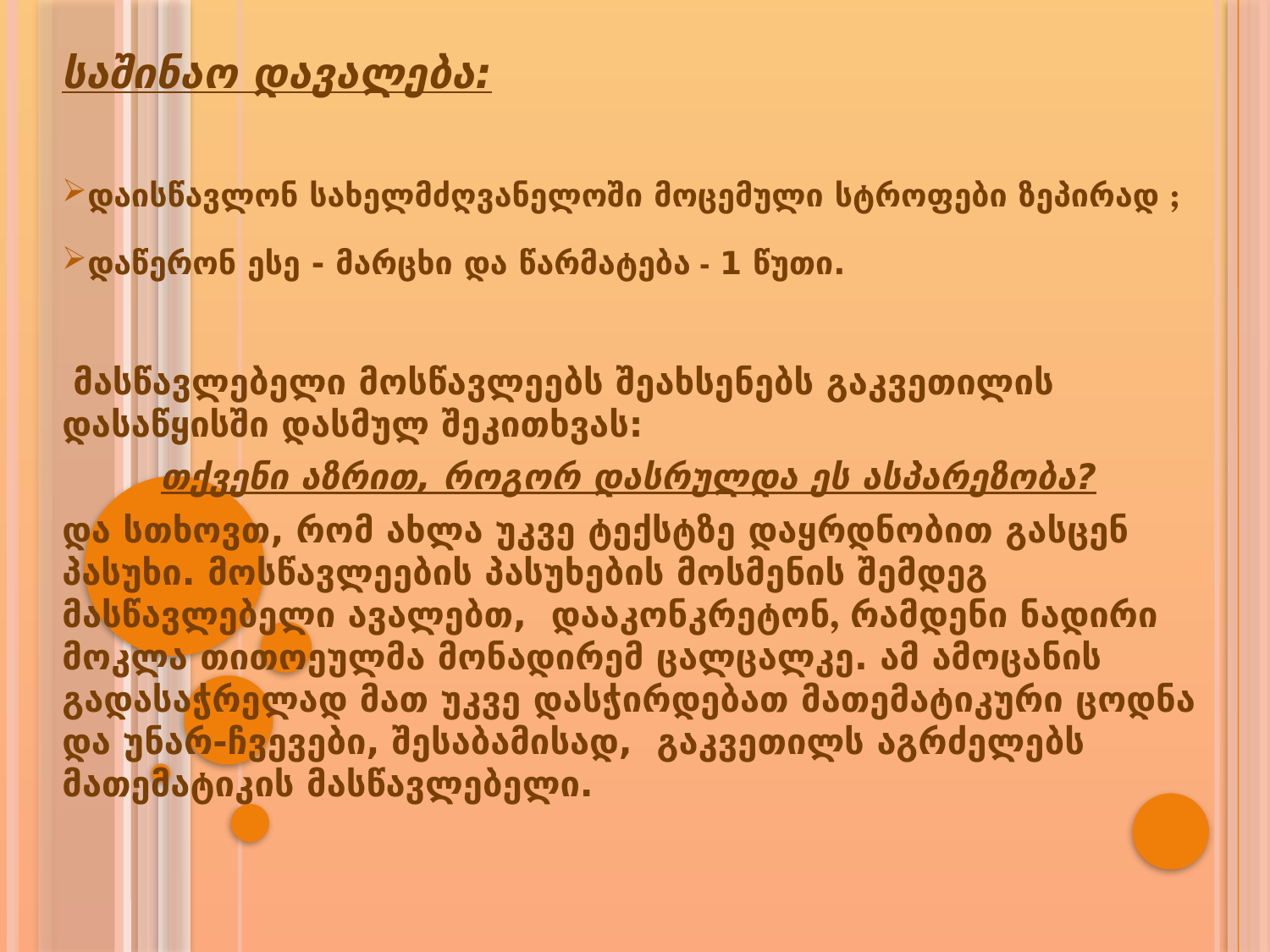

საშინაო დავალება:

დაისწავლონ სახელმძღვანელოში მოცემული სტროფები ზეპირად ;
დაწერონ ესე - მარცხი და წარმატება - 1 წუთი.

 მასწავლებელი მოსწავლეებს შეახსენებს გაკვეთილის დასაწყისში დასმულ შეკითხვას:
თქვენი აზრით, როგორ დასრულდა ეს ასპარეზობა?
და სთხოვთ, რომ ახლა უკვე ტექსტზე დაყრდნობით გასცენ პასუხი. მოსწავლეების პასუხების მოსმენის შემდეგ მასწავლებელი ავალებთ,  დააკონკრეტონ, რამდენი ნადირი მოკლა თითოეულმა მონადირემ ცალცალკე. ამ ამოცანის გადასაჭრელად მათ უკვე დასჭირდებათ მათემატიკური ცოდნა და უნარ-ჩვევები, შესაბამისად,  გაკვეთილს აგრძელებს მათემატიკის მასწავლებელი.